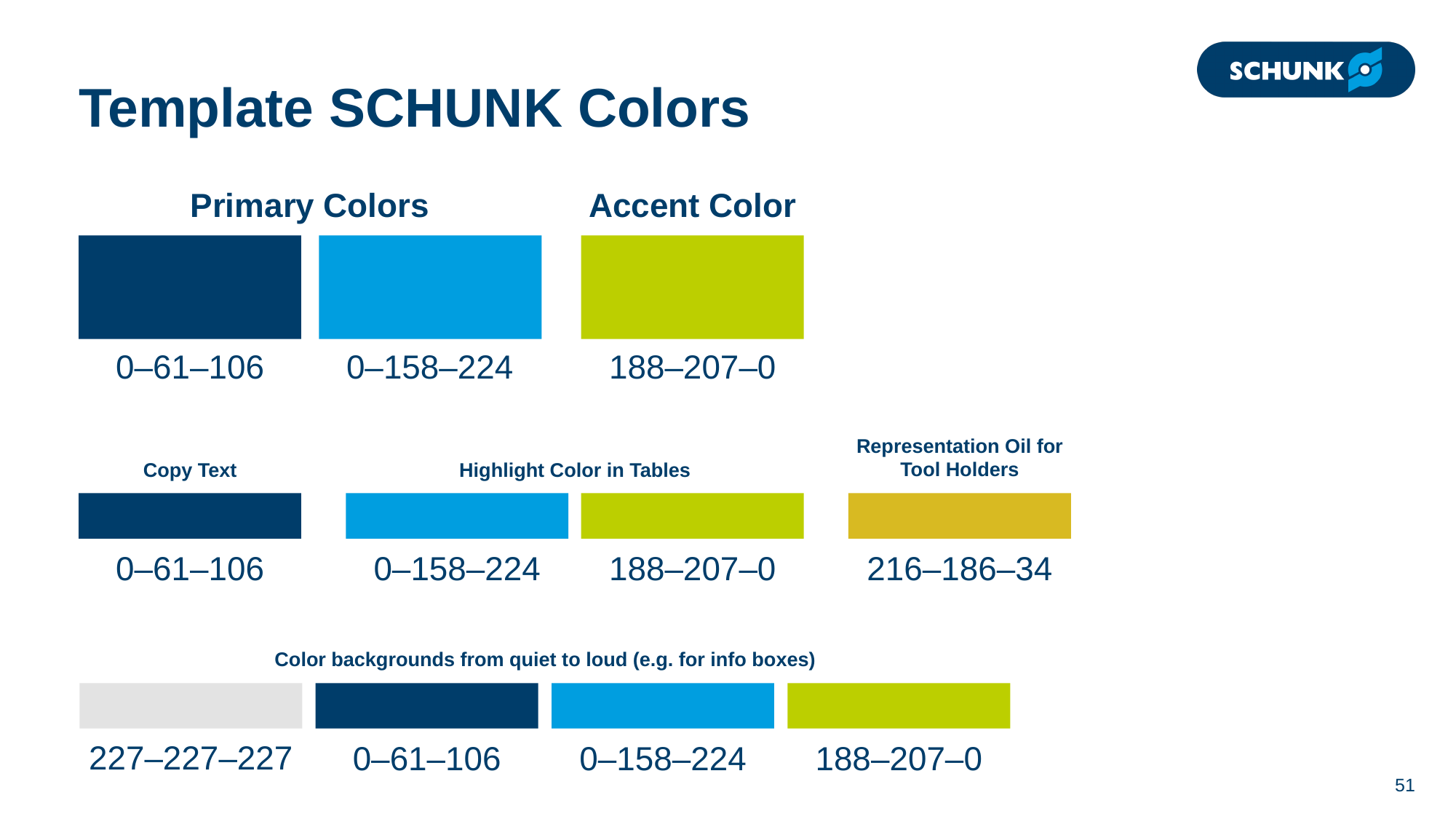

# Template SCHUNK Colors
Primary Colors
Accent Color

0–61–106
0–158–224
188–207–0
Representation Oil for Tool Holders
Copy Text
Highlight Color in Tables

0–61–106
0–158–224
188–207–0
216–186–34
Color backgrounds from quiet to loud (e.g. for info boxes)

227–227–227
0–61–106
0–158–224
188–207–0
51